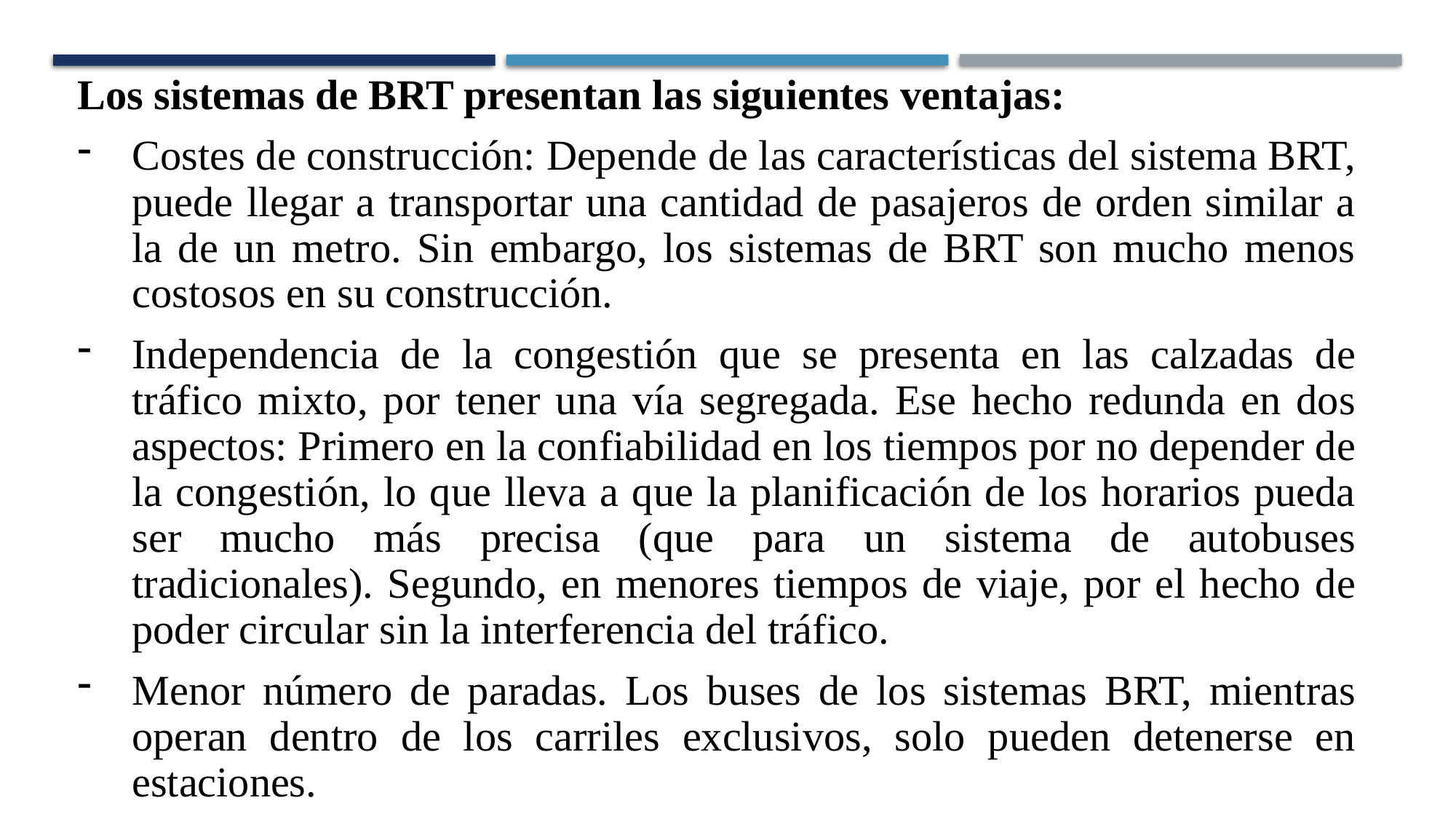

Los sistemas de BRT presentan las siguientes ventajas:
Costes de construcción: Depende de las características del sistema BRT, puede llegar a transportar una cantidad de pasajeros de orden similar a la de un metro. Sin embargo, los sistemas de BRT son mucho menos costosos en su construcción.
Independencia de la congestión que se presenta en las calzadas de tráfico mixto, por tener una vía segregada. Ese hecho redunda en dos aspectos: Primero en la confiabilidad en los tiempos por no depender de la congestión, lo que lleva a que la planificación de los horarios pueda ser mucho más precisa (que para un sistema de autobuses tradicionales). Segundo, en menores tiempos de viaje, por el hecho de poder circular sin la interferencia del tráfico.
Menor número de paradas. Los buses de los sistemas BRT, mientras operan dentro de los carriles exclusivos, solo pueden detenerse en estaciones.